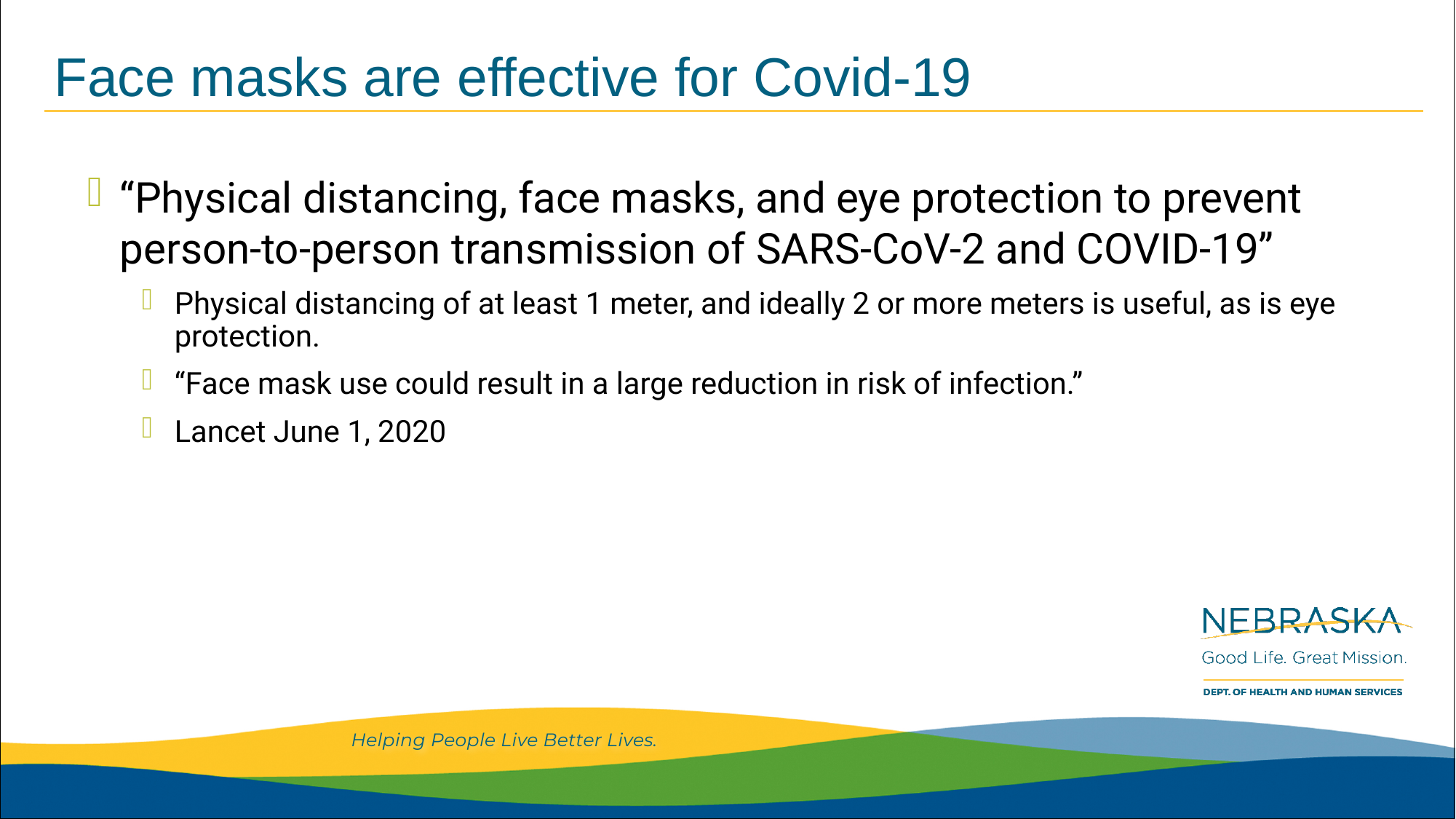

# Face masks are effective for Covid-19
“Physical distancing, face masks, and eye protection to prevent person-to-person transmission of SARS-CoV-2 and COVID-19”
Physical distancing of at least 1 meter, and ideally 2 or more meters is useful, as is eye protection.
“Face mask use could result in a large reduction in risk of infection.”
Lancet June 1, 2020